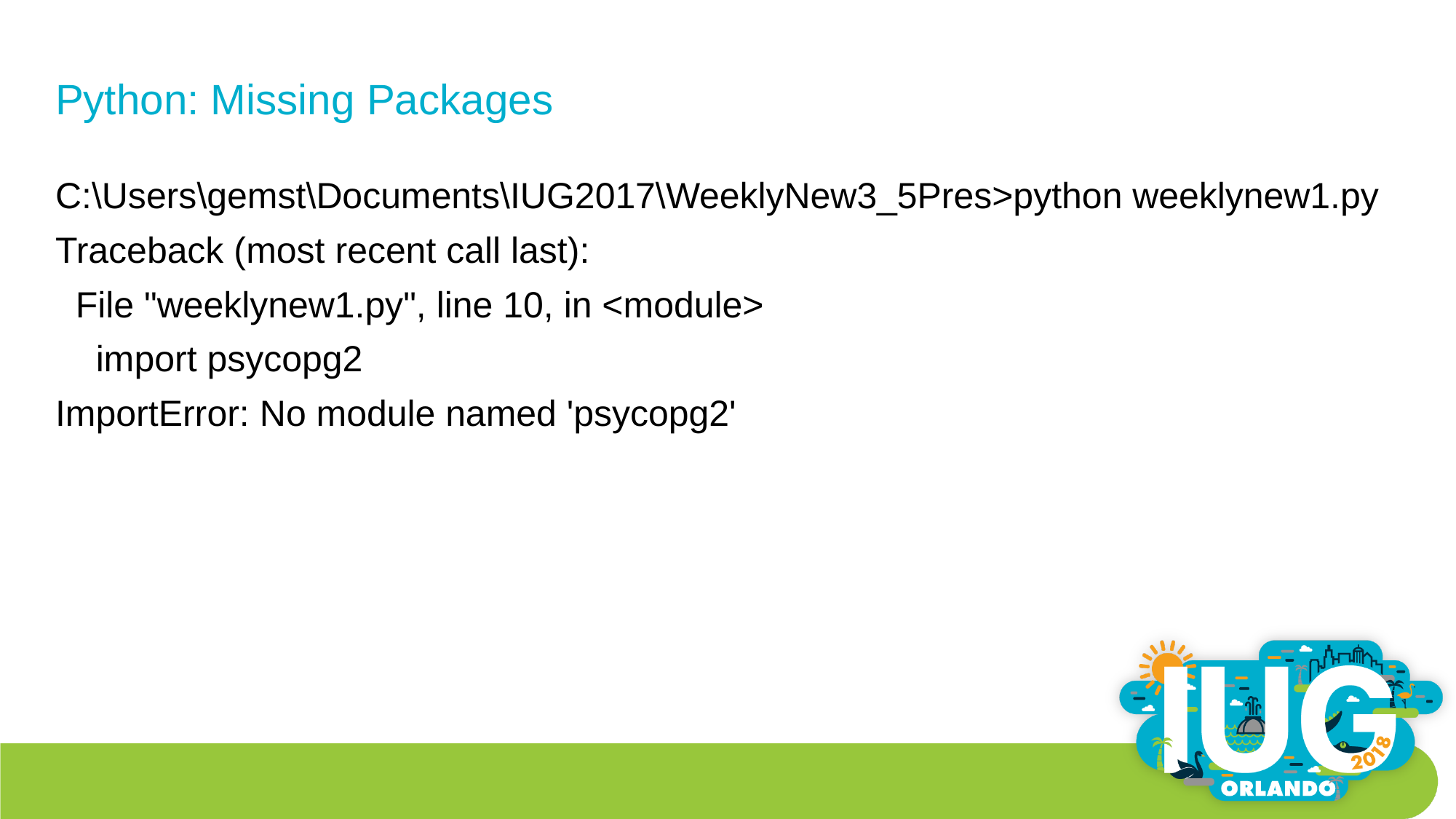

# Python: Missing Packages
C:\Users\gemst\Documents\IUG2017\WeeklyNew3_5Pres>python weeklynew1.py
Traceback (most recent call last):
  File "weeklynew1.py", line 10, in <module>
    import psycopg2
ImportError: No module named 'psycopg2'